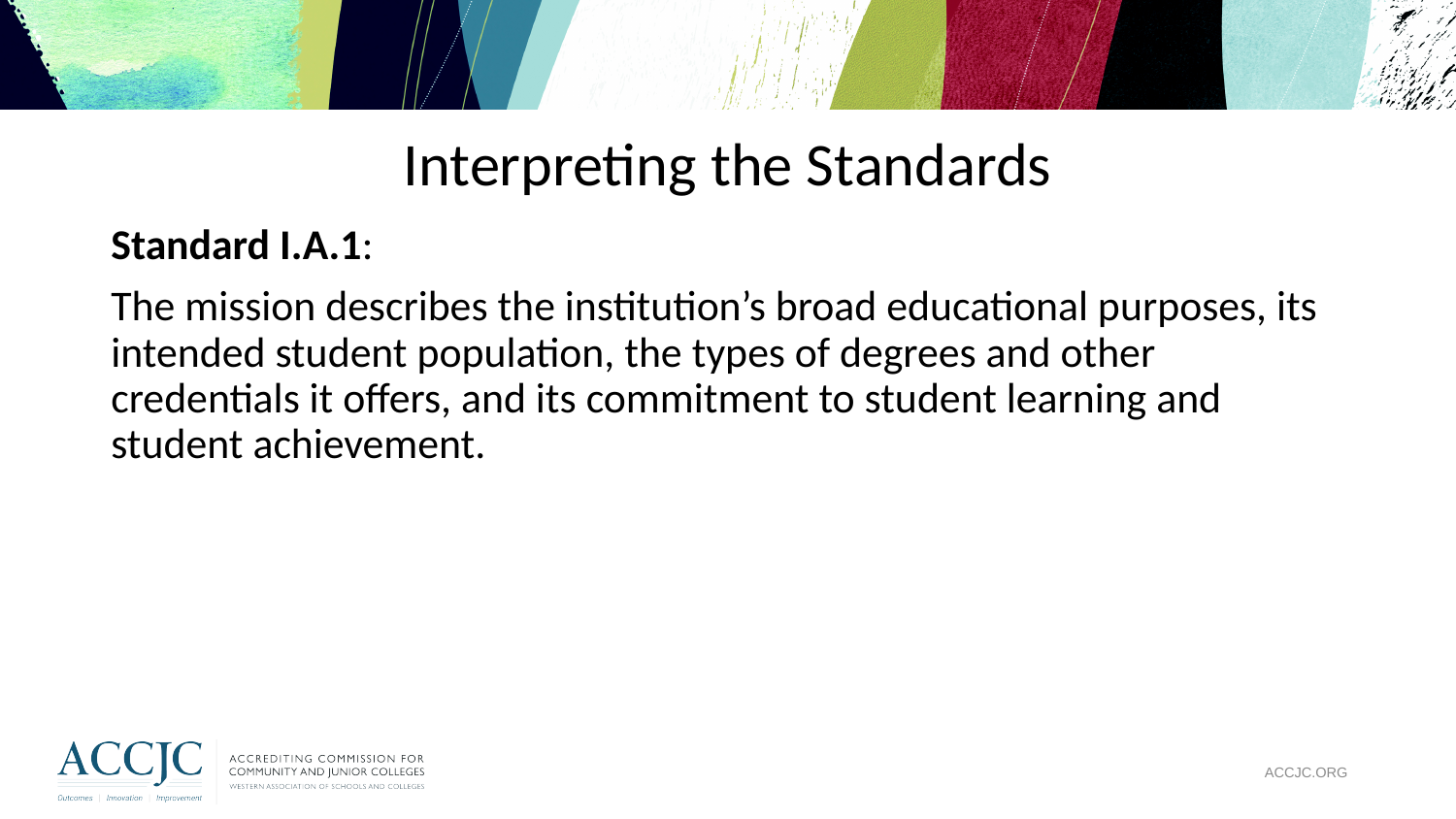

# Interpreting the Standards
Standard I.A.1:
The mission describes the institution’s broad educational purposes, its intended student population, the types of degrees and other credentials it offers, and its commitment to student learning and student achievement.